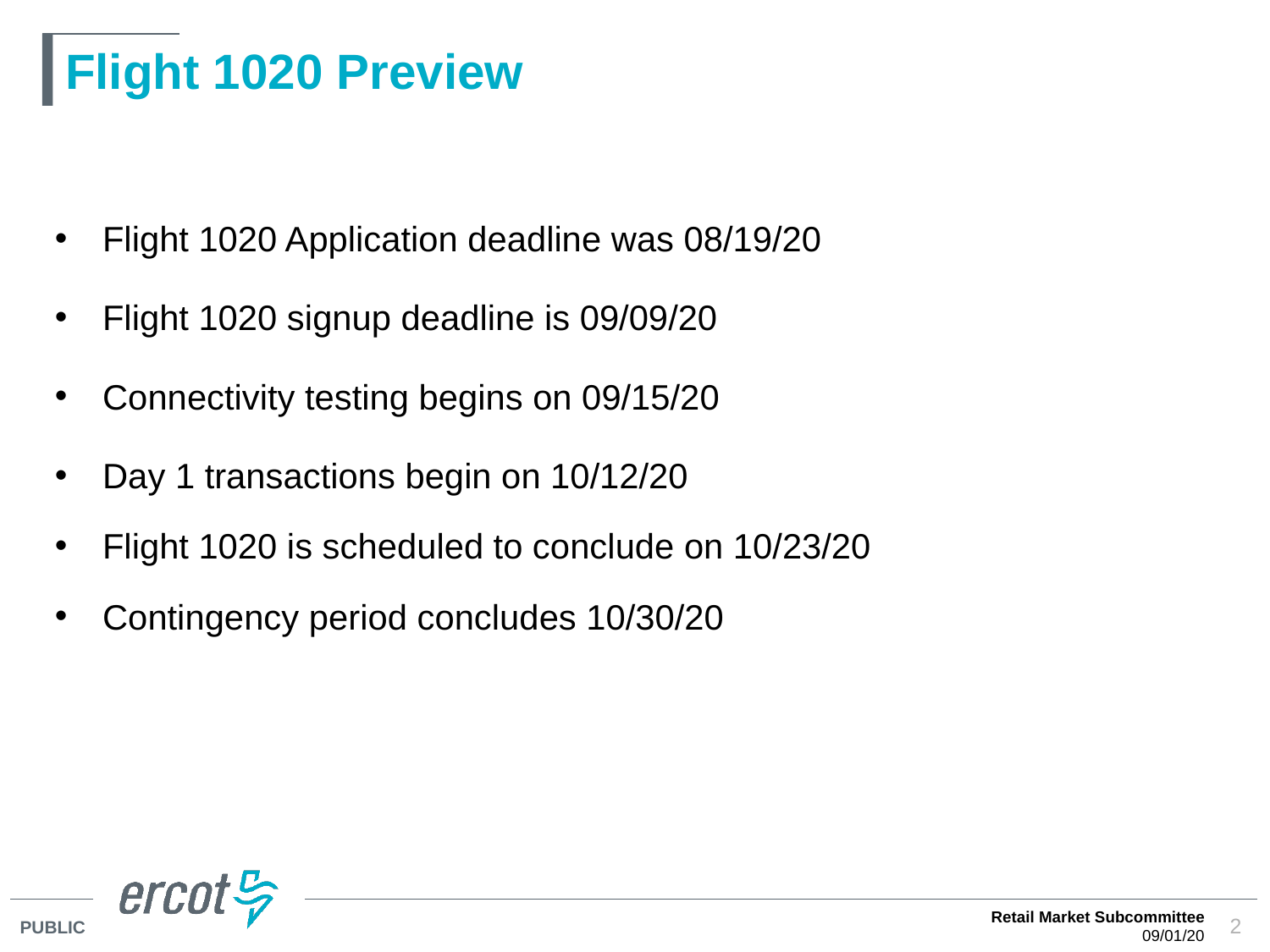

# Flight 1020 Preview
Flight 1020 Application deadline was 08/19/20
Flight 1020 signup deadline is 09/09/20
Connectivity testing begins on 09/15/20
Day 1 transactions begin on 10/12/20
Flight 1020 is scheduled to conclude on 10/23/20
Contingency period concludes 10/30/20
Retail Market Subcommittee
09/01/20
2